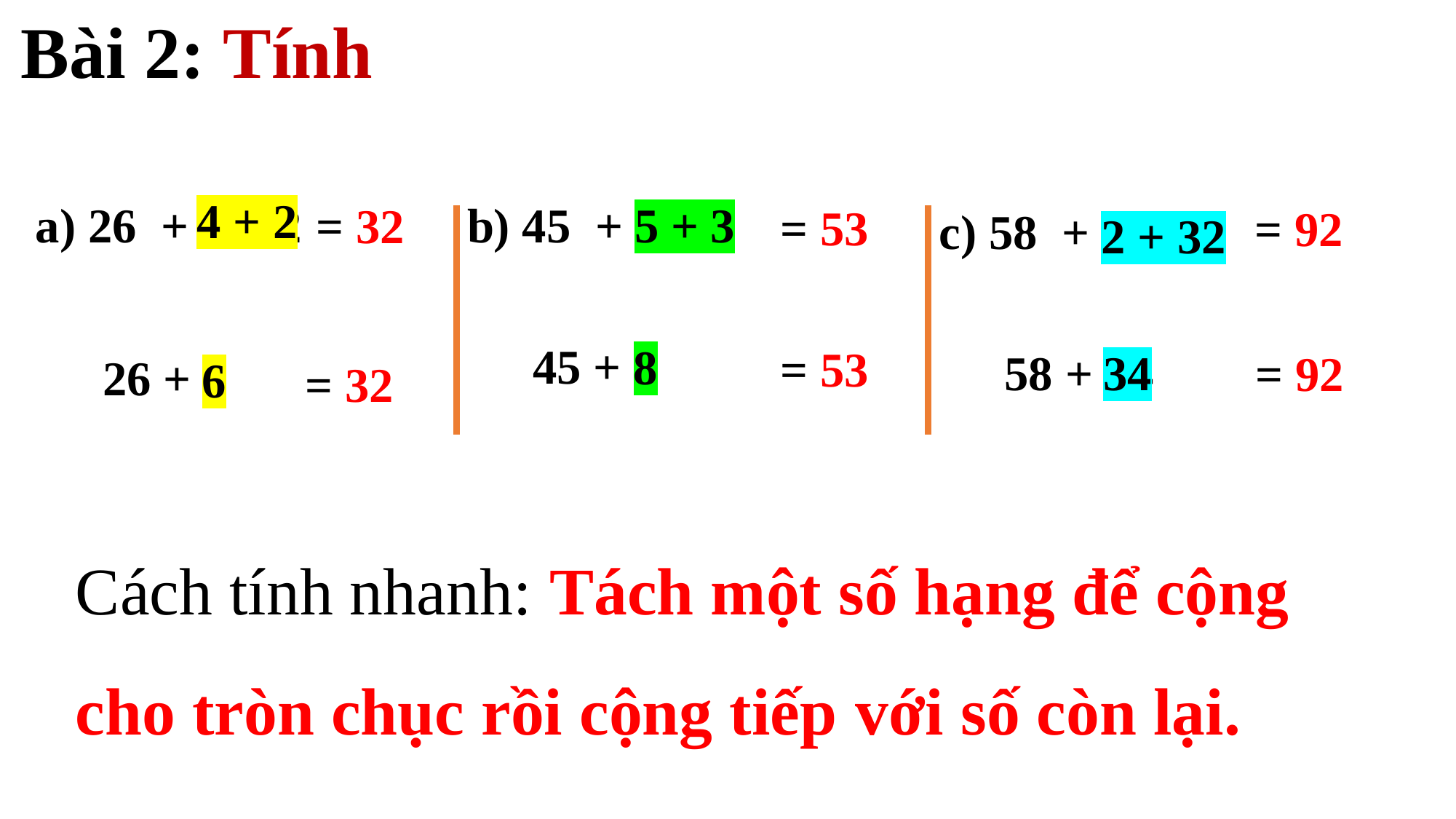

Bài 2: Tính
4 + 2
5 + 3
a) 26  + 4 + 2
b) 45  + 5 + 3
= 32
= 53
= 92
c) 58  + 2 + 32
2 + 32
45 + 8
8
= 53
58 + 34
34
= 92
26 + 6
6
= 32
Cách tính nhanh: Tách một số hạng để cộng cho tròn chục rồi cộng tiếp với số còn lại.